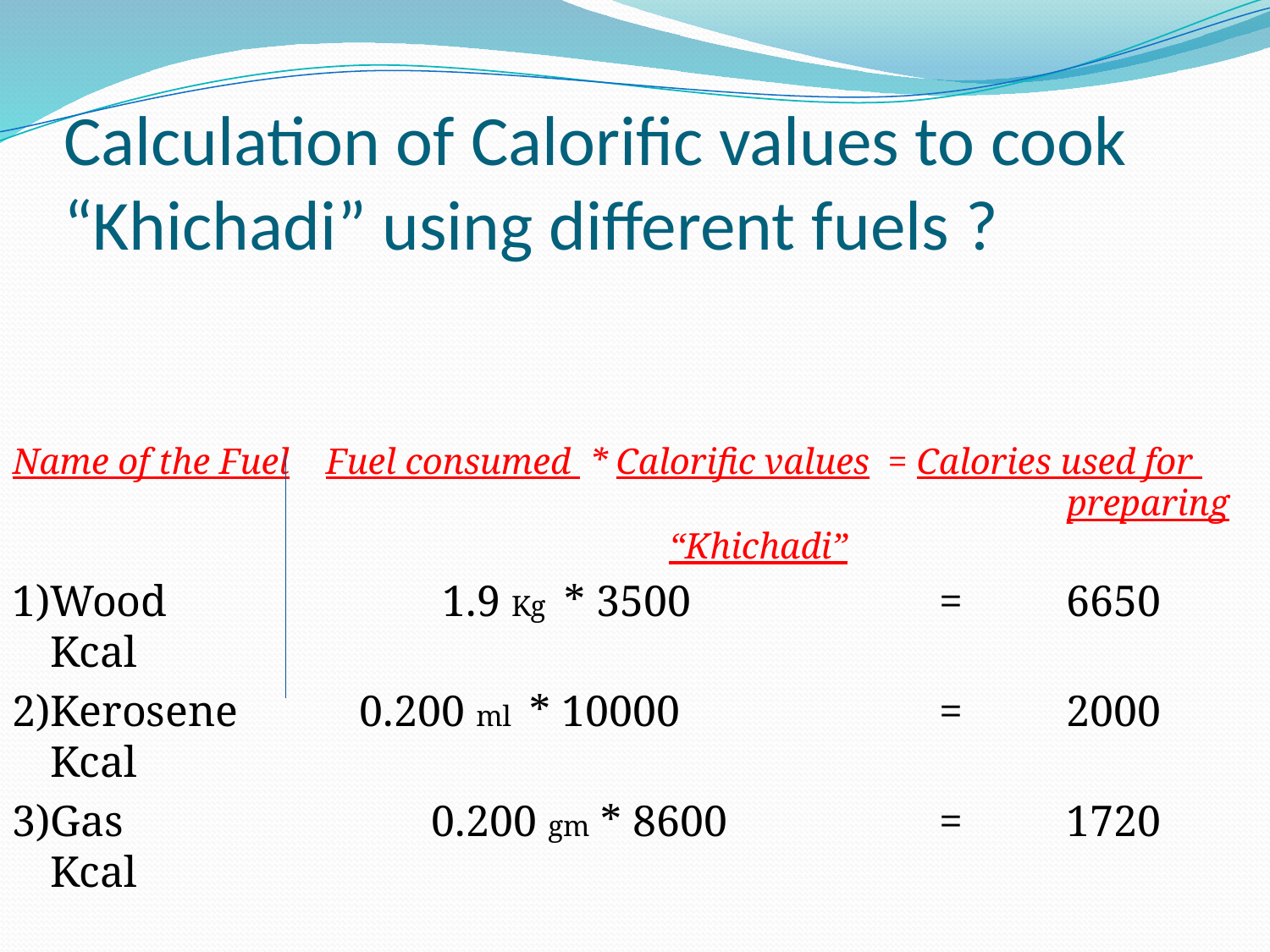

# Calculation of Calorific values to cook “Khichadi” using different fuels ?

Name of the Fuel    Fuel consumed  * Calorific values  = Calories used for 								preparing                       .                                                “Khichadi”
1)Wood 		 1.9 Kg  * 3500 		= 	6650 Kcal
2)Kerosene	     0.200 ml  * 10000 		= 	2000 Kcal
3)Gas 			0.200 gm * 8600 		= 	1720 Kcal